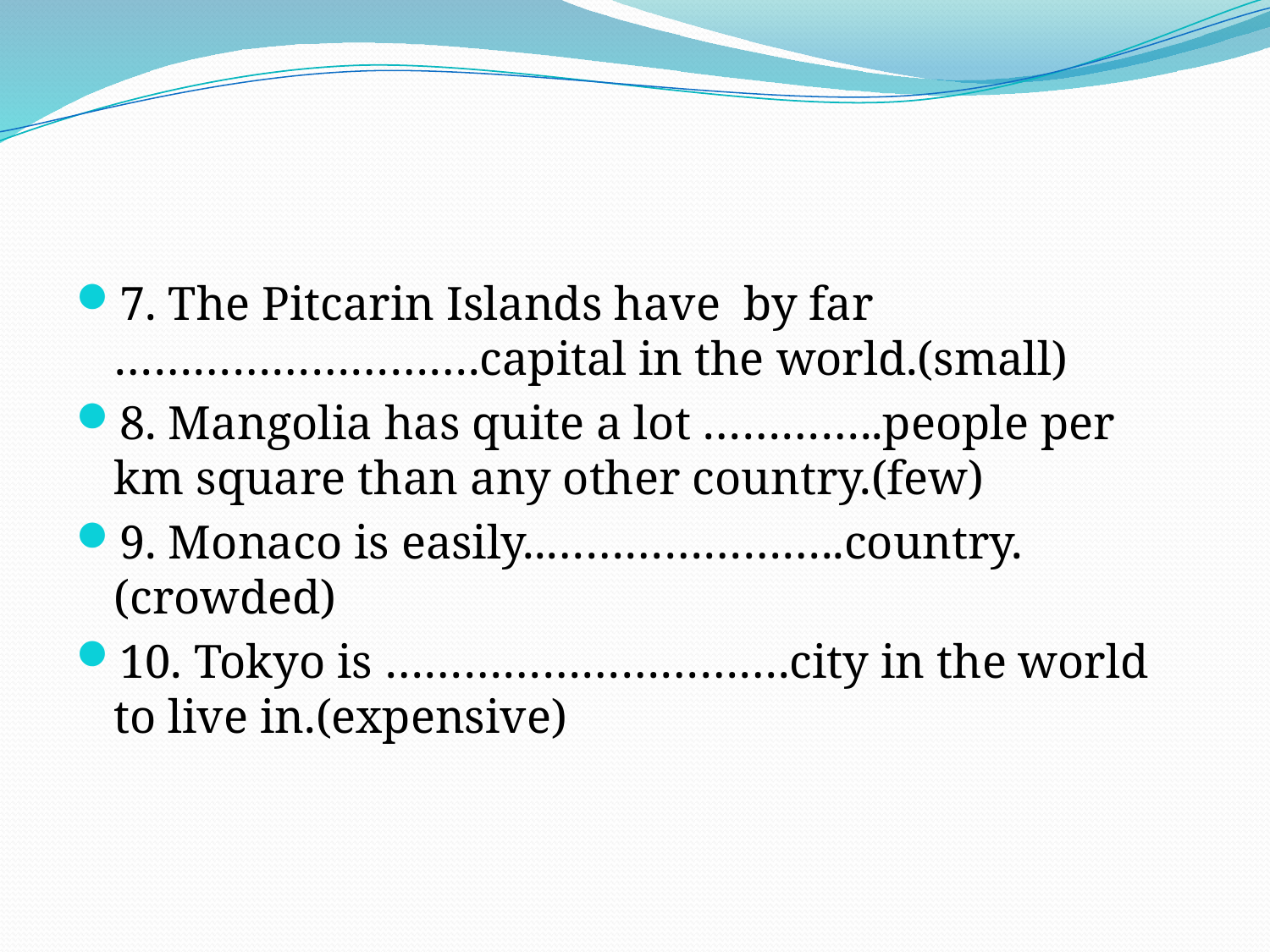

#
7. The Pitcarin Islands have  by far ……………………….capital in the world.(small)
8. Mangolia has quite a lot …………..people per km square than any other country.(few)
9. Monaco is easily..…………………..country.(crowded)
10. Tokyo is ………………………….city in the world to live in.(expensive)